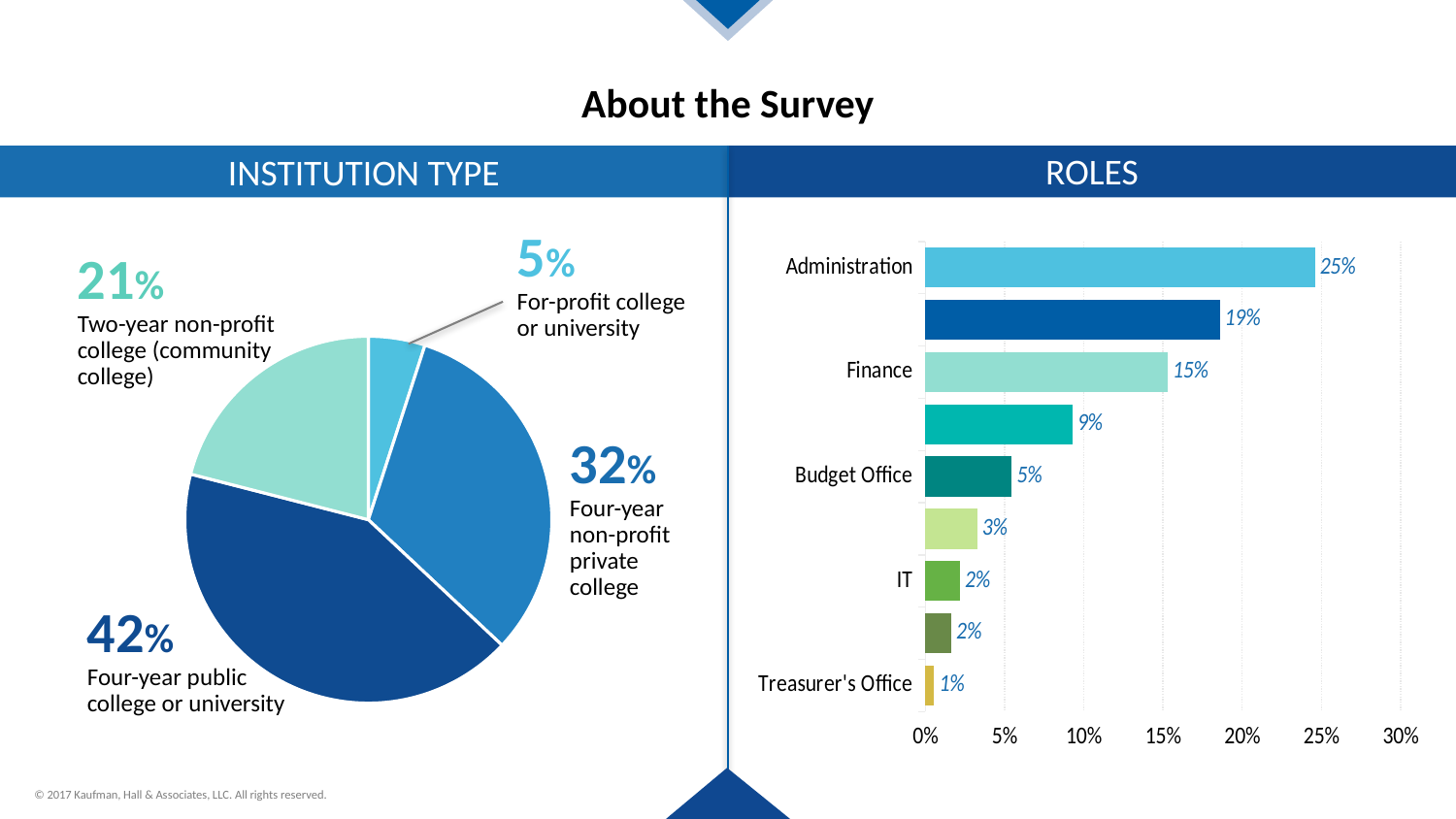

# About the Survey
ROLES
Institution Type

### Chart

| Category | Series 1 |
|---|---|
| Treasurer's Office | 0.0055 |
| Facilities/Capital Planning Office | 0.0164 |
| IT | 0.0219 |
| Research | 0.0328 |
| Budget Office | 0.0546 |
| Admissions, Enrollment Office | 0.0929 |
| Finance | 0.153 |
| Academic | 0.1858 |
| Administration | 0.2459 |
5%
For-profit college or university
21%
Two-year non-profit college (community college)

### Chart

| Category | Sales |
|---|---|
| 1st Qtr | 0.05 |
| 2nd Qtr | 0.32 |
| 3rd Qtr | 0.42 |
| 4th Qtr | 0.21 |
32%
Four-year non-profit private college
42%
Four-year public
college or university